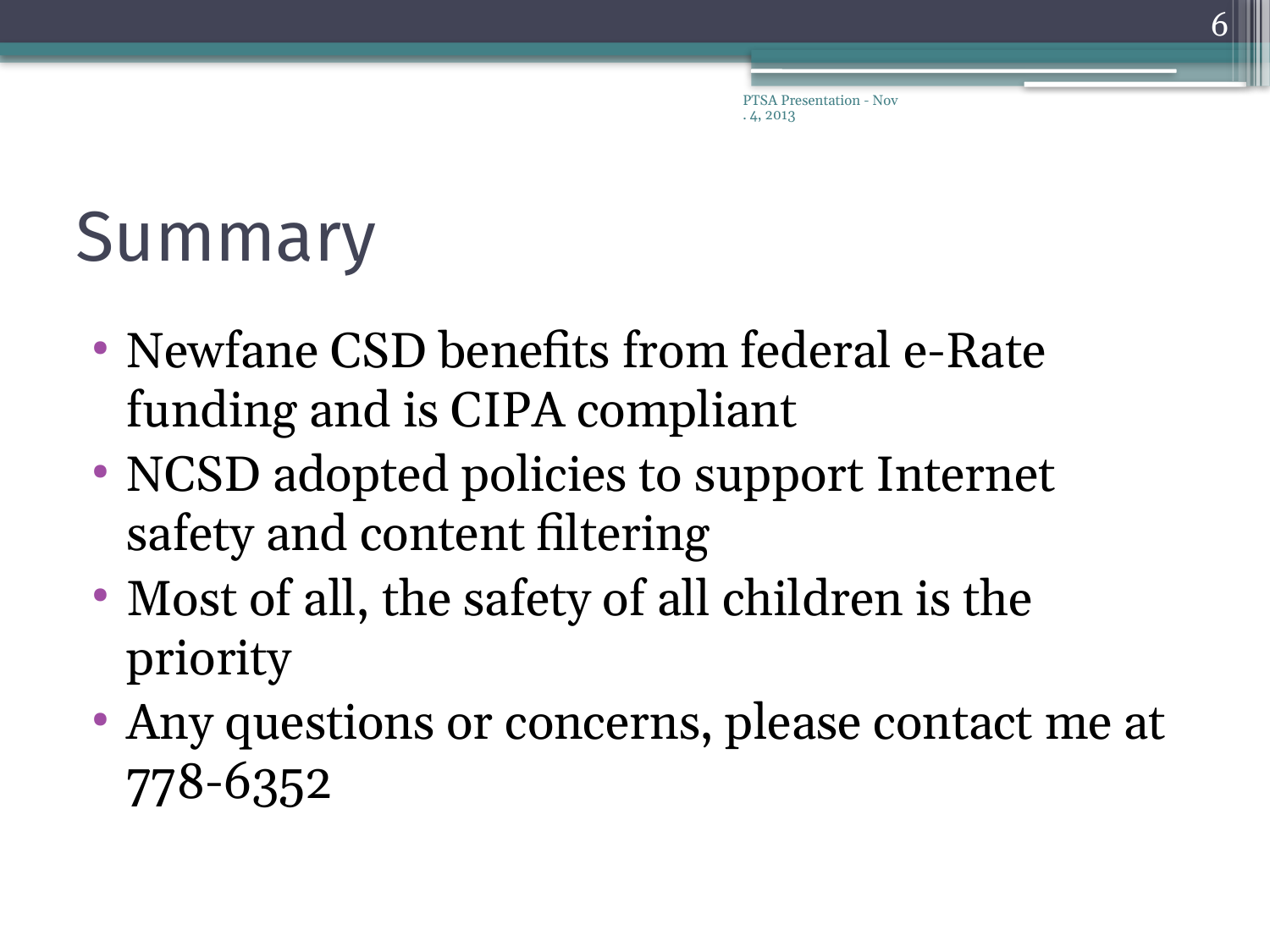

6
PTSA Presentation - Nov. 4, 2013
# Summary
Newfane CSD benefits from federal e-Rate funding and is CIPA compliant
NCSD adopted policies to support Internet safety and content filtering
Most of all, the safety of all children is the priority
Any questions or concerns, please contact me at 778-6352